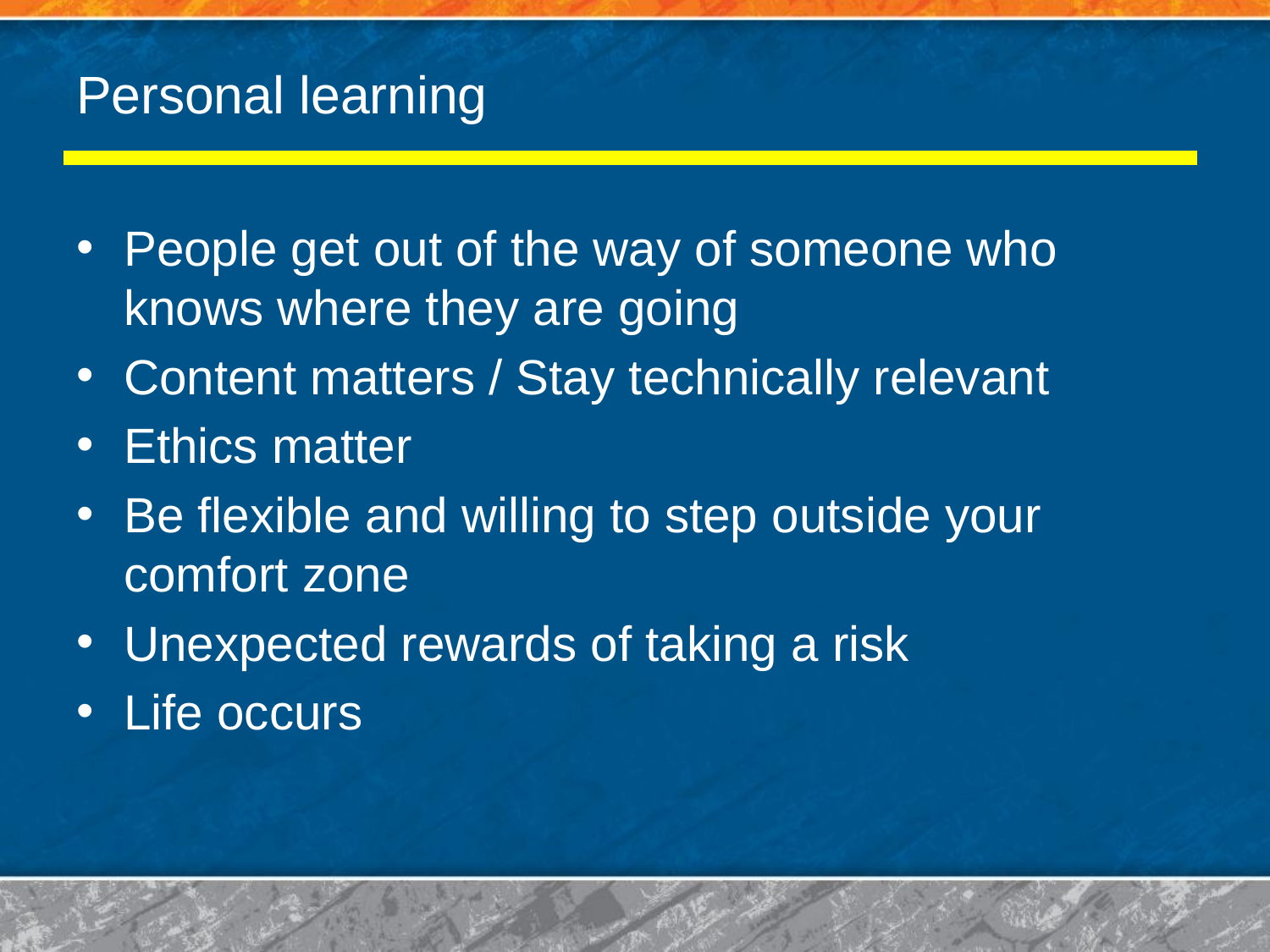

# Personal learning
People get out of the way of someone who knows where they are going
Content matters / Stay technically relevant
Ethics matter
Be flexible and willing to step outside your comfort zone
Unexpected rewards of taking a risk
Life occurs